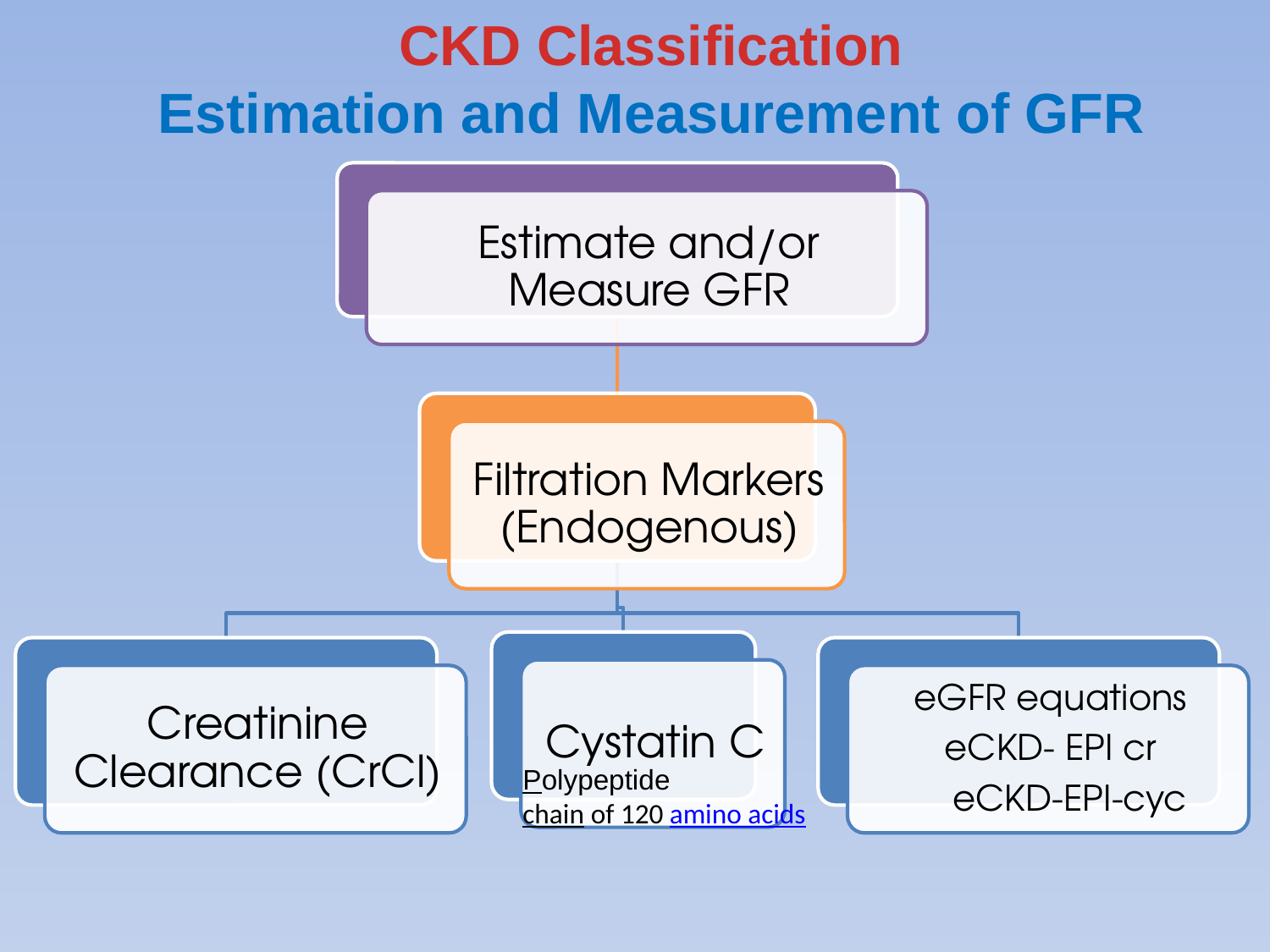

# CKD Classification Estimation and Measurement of GFR
Estimate and/or Measure GFR
Filtration Markers (Endogenous)
Creatinine Clearance (CrCl)
Cystatin C
eGFR equations
eCKD- EPI cr
    eCKD-EPI-cyc
Polypeptide
chain of 120 amino acids